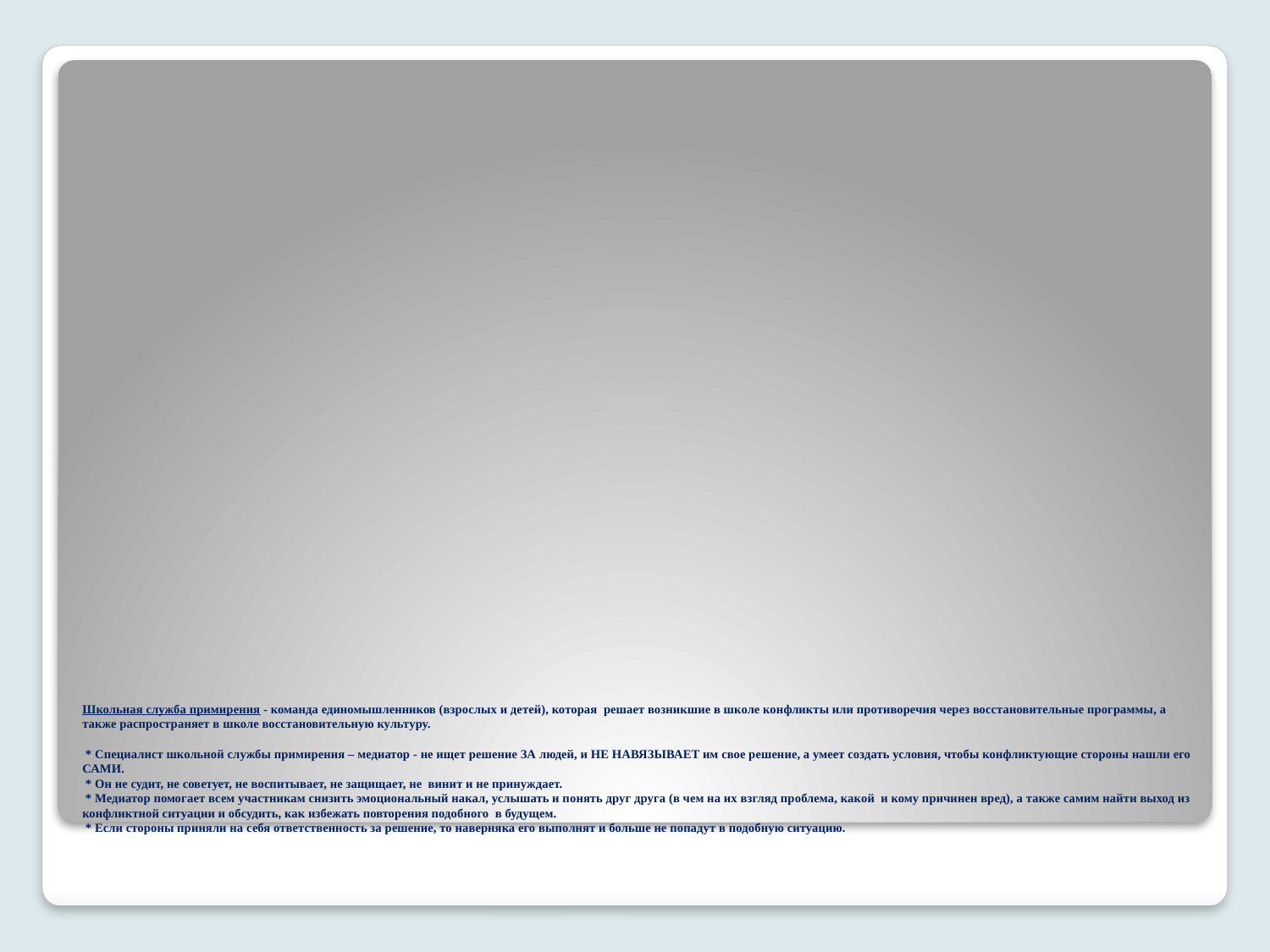

# Школьная служба примирения - команда единомышленников (взрослых и детей), которая  решает возникшие в школе конфликты или противоречия через восстановительные программы, а также распространяет в школе восстановительную культуру. * Специалист школьной службы примирения – медиатор - не ищет решение ЗА людей, и НЕ НАВЯЗЫВАЕТ им свое решение, а умеет создать условия, чтобы конфликтующие стороны нашли его САМИ. * Он не судит, не советует, не воспитывает, не защищает, не  винит и не принуждает.   * Медиатор помогает всем участникам снизить эмоциональный накал, услышать и понять друг друга (в чем на их взгляд проблема, какой  и кому причинен вред), а также самим найти выход из конфликтной ситуации и обсудить, как избежать повторения подобного  в будущем. * Если стороны приняли на себя ответственность за решение, то наверняка его выполнят и больше не попадут в подобную ситуацию.